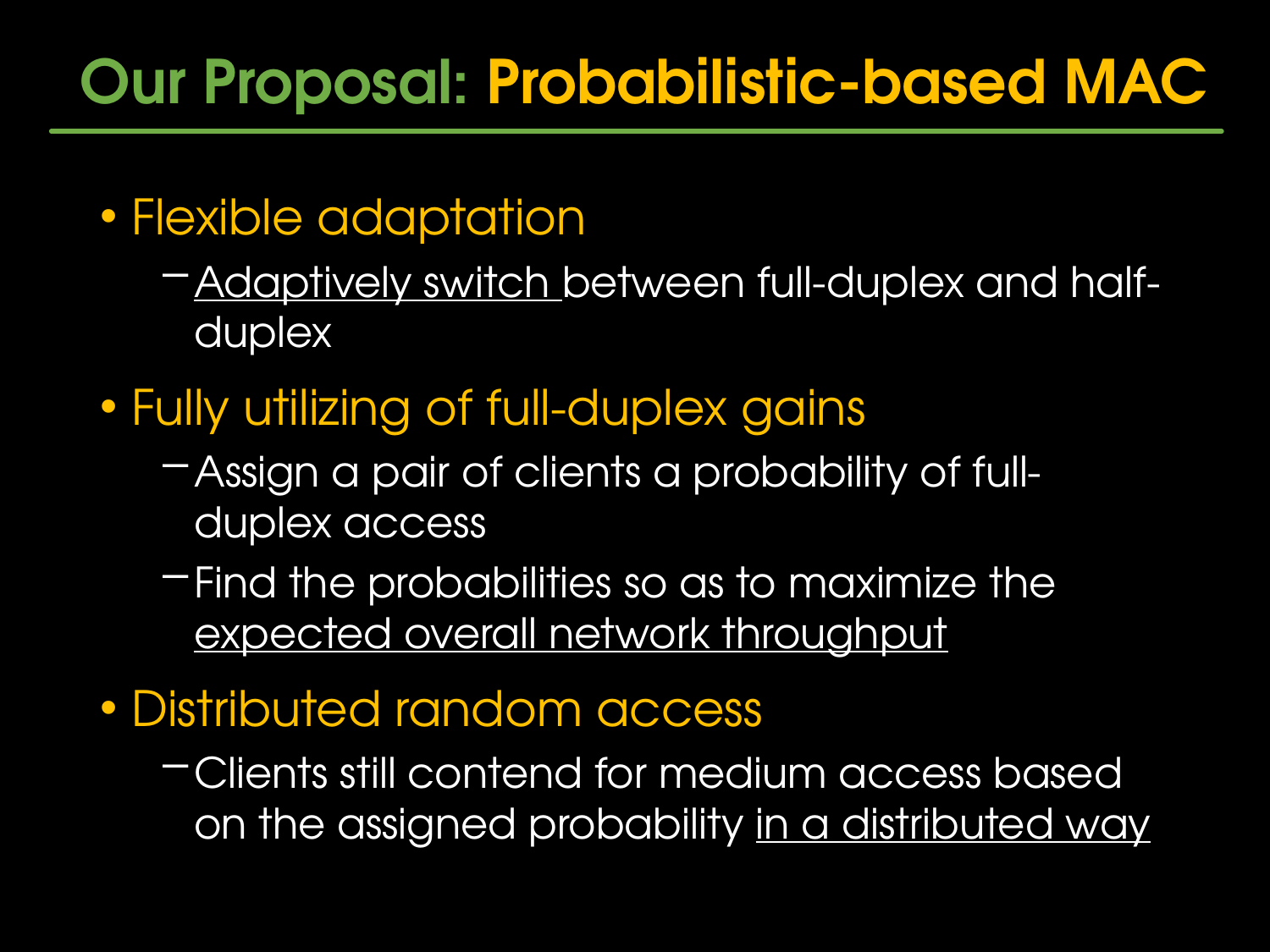

# Our Proposal: Probabilistic-based MAC
Flexible adaptation
Adaptively switch between full-duplex and half-duplex
Fully utilizing of full-duplex gains
Assign a pair of clients a probability of full-duplex access
Find the probabilities so as to maximize the expected overall network throughput
Distributed random access
Clients still contend for medium access based on the assigned probability in a distributed way